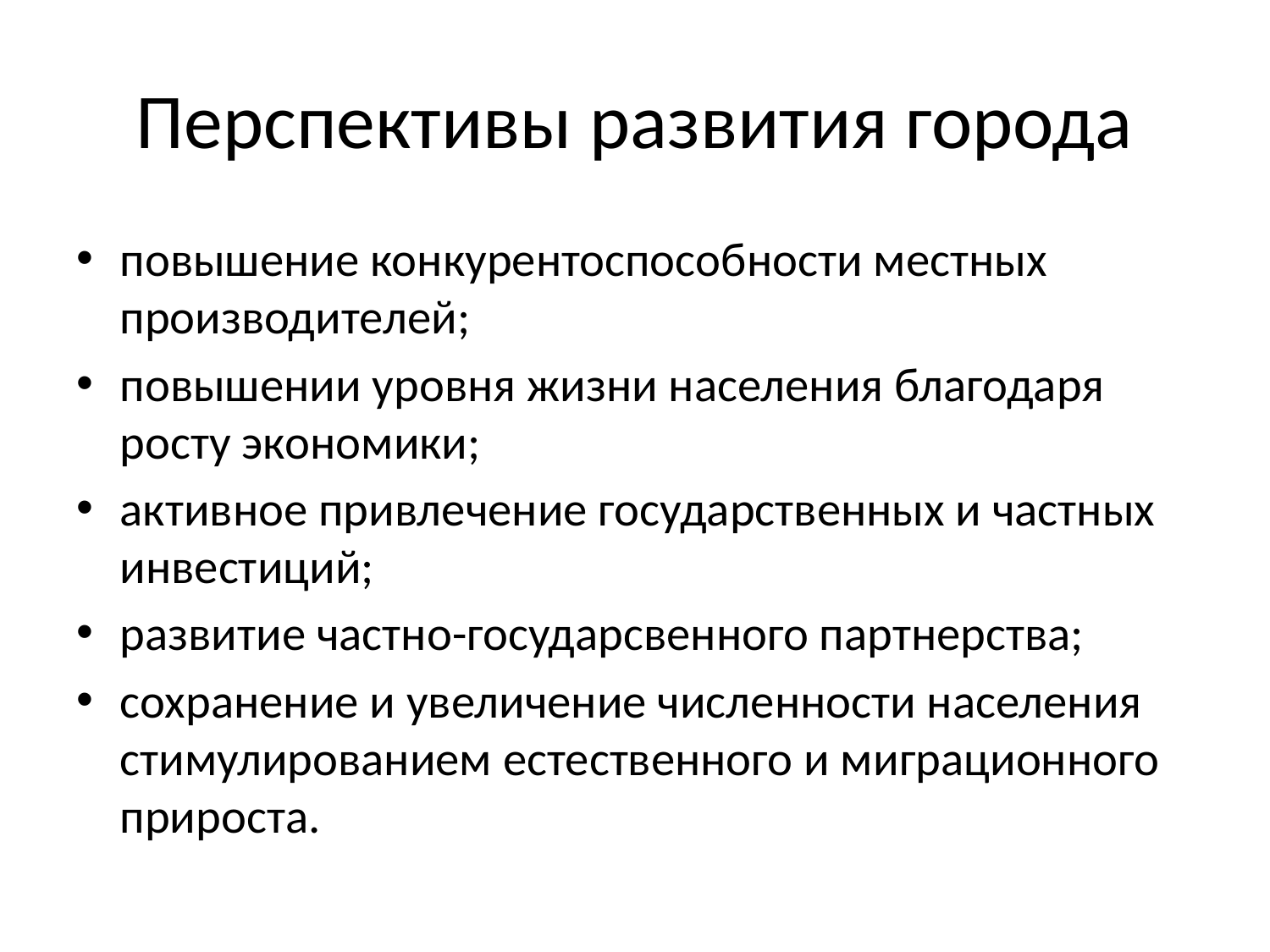

# Перспективы развития города
повышение конкурентоспособности местных производителей;
повышении уровня жизни населения благодаря росту экономики;
активное привлечение государственных и частных инвестиций;
развитие частно-государсвенного партнерства;
сохранение и увеличение численности населения стимулированием естественного и миграционного прироста.